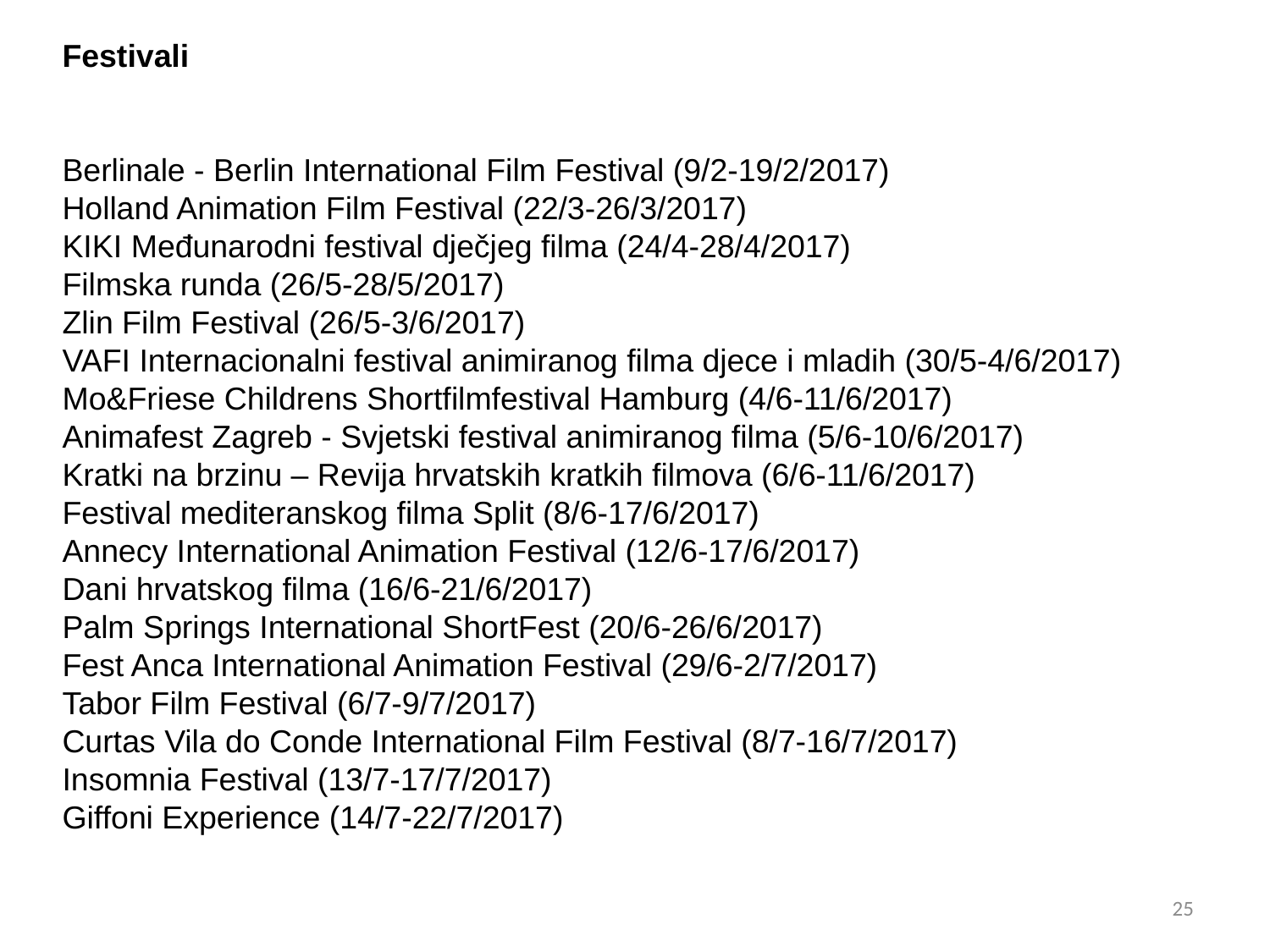

# Festivali Berlinale - Berlin International Film Festival (9/2-19/2/2017) Holland Animation Film Festival (22/3-26/3/2017) KIKI Međunarodni festival dječjeg filma (24/4-28/4/2017) Filmska runda (26/5-28/5/2017)  Zlin Film Festival (26/5-3/6/2017)  VAFI Internacionalni festival animiranog filma djece i mladih (30/5-4/6/2017) Mo&Friese Childrens Shortfilmfestival Hamburg (4/6-11/6/2017) Animafest Zagreb - Svjetski festival animiranog filma (5/6-10/6/2017) Kratki na brzinu – Revija hrvatskih kratkih filmova (6/6-11/6/2017) Festival mediteranskog filma Split (8/6-17/6/2017)  Annecy International Animation Festival (12/6-17/6/2017) Dani hrvatskog filma (16/6-21/6/2017) Palm Springs International ShortFest (20/6-26/6/2017) Fest Anca International Animation Festival (29/6-2/7/2017) Tabor Film Festival (6/7-9/7/2017) Curtas Vila do Conde International Film Festival (8/7-16/7/2017)  Insomnia Festival (13/7-17/7/2017) Giffoni Experience (14/7-22/7/2017)
25